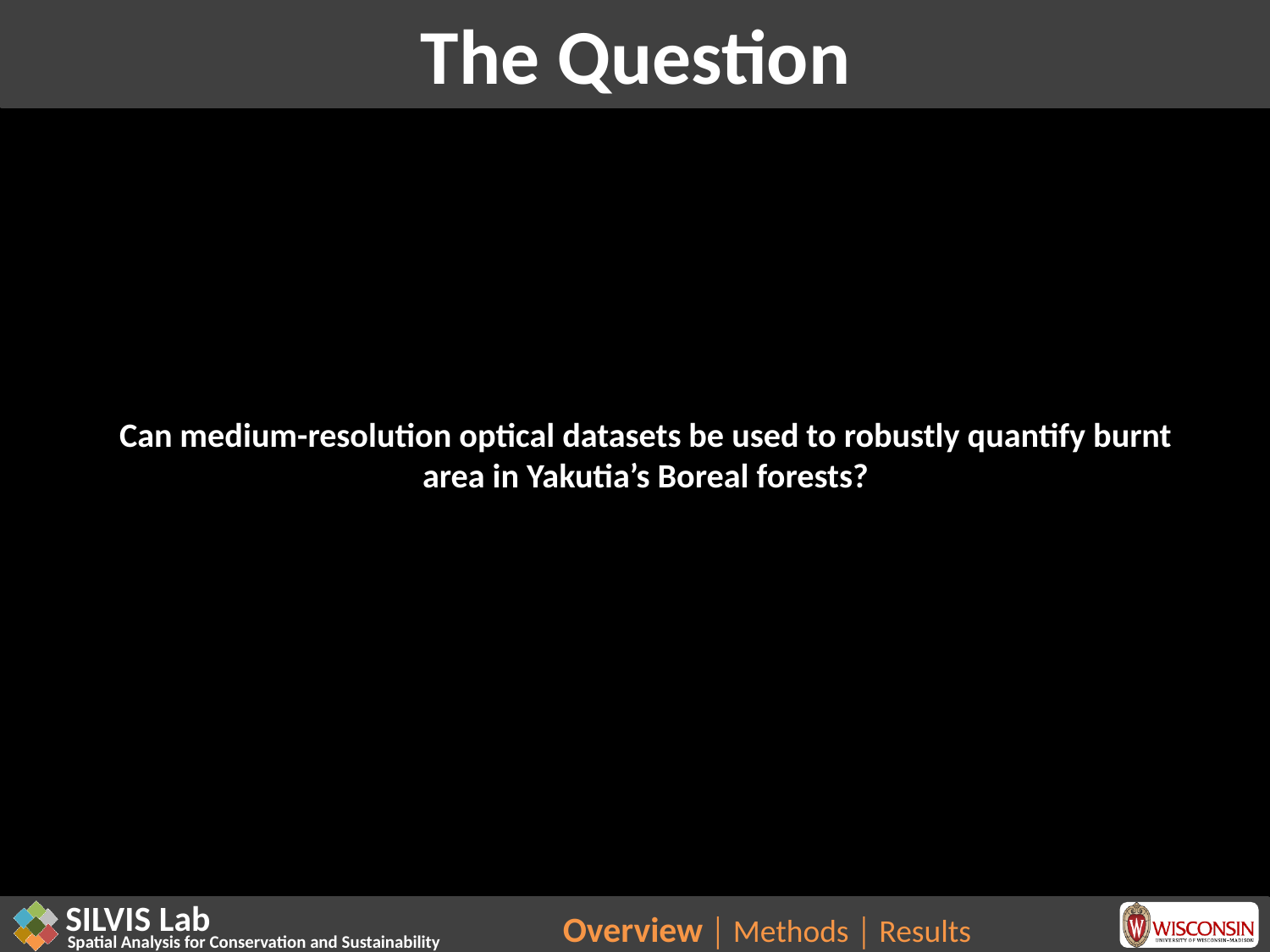

# The Question
Can medium-resolution optical datasets be used to robustly quantify burnt area in Yakutia’s Boreal forests?
Overview │ Methods │ Results